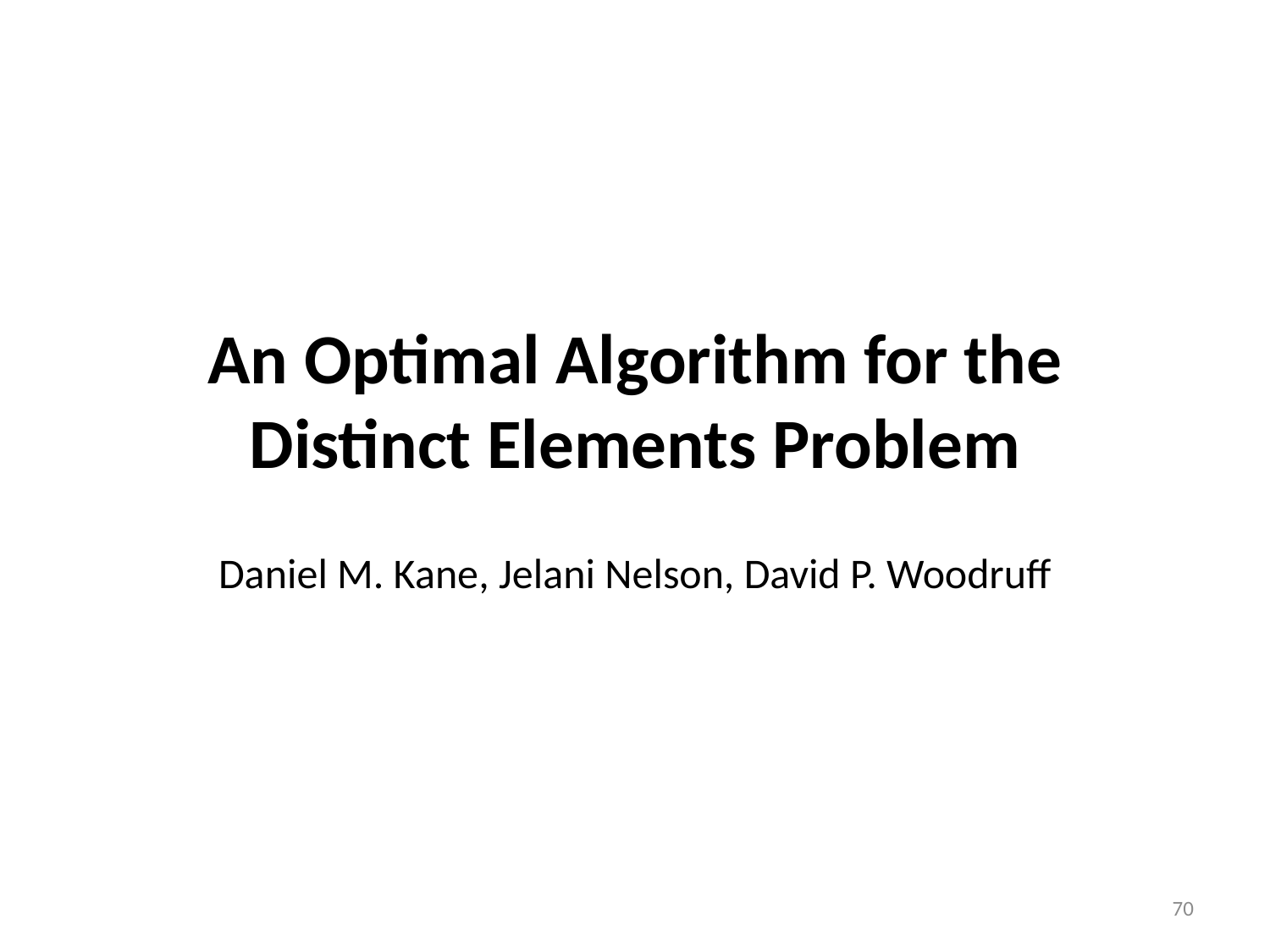

# An Optimal Algorithm for the Distinct Elements Problem
Daniel M. Kane, Jelani Nelson, David P. Woodruff
70